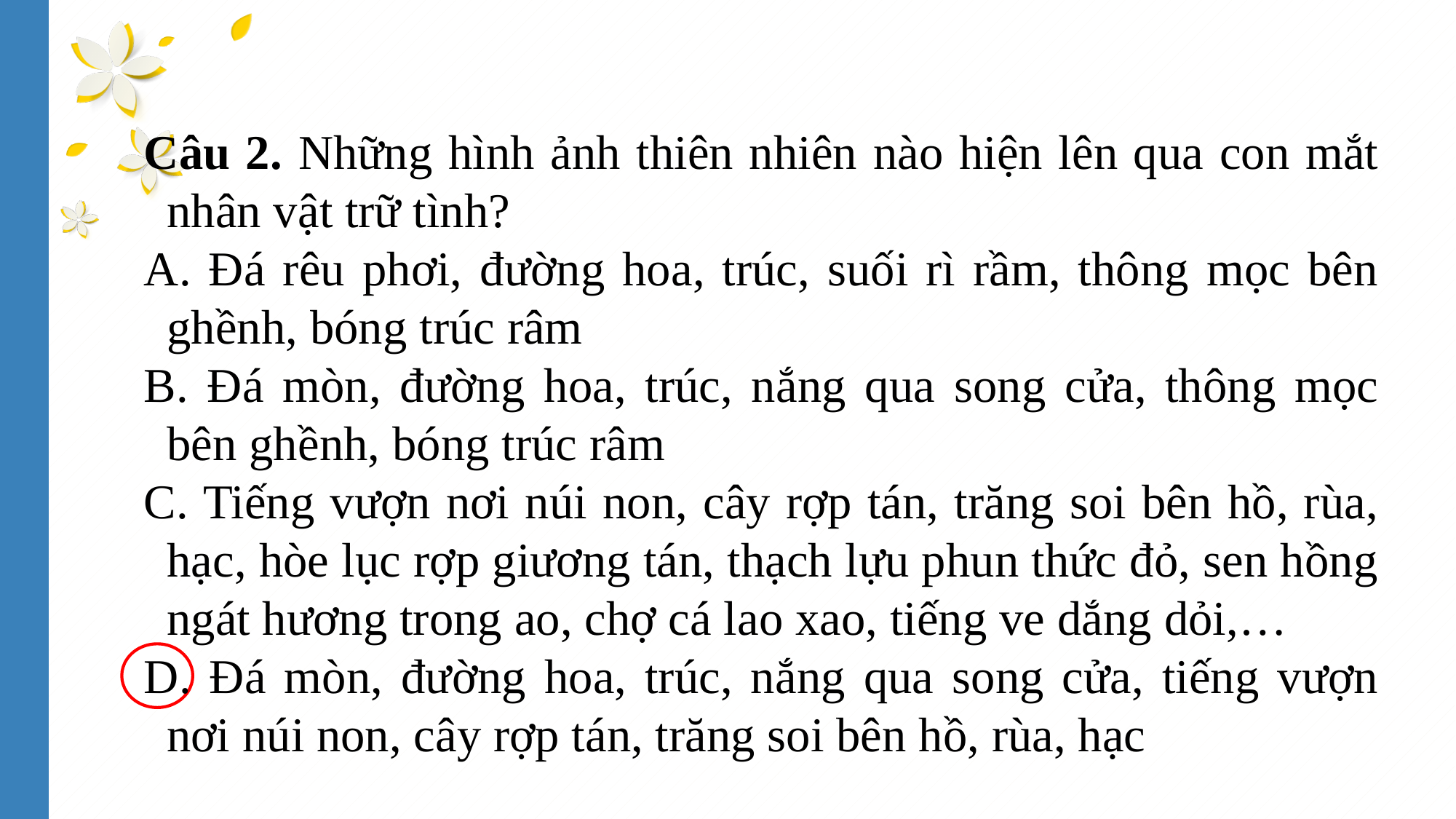

Câu 2. Những hình ảnh thiên nhiên nào hiện lên qua con mắt nhân vật trữ tình?
A. Đá rêu phơi, đường hoa, trúc, suối rì rầm, thông mọc bên ghềnh, bóng trúc râm
B. Đá mòn, đường hoa, trúc, nắng qua song cửa, thông mọc bên ghềnh, bóng trúc râm
C. Tiếng vượn nơi núi non, cây rợp tán, trăng soi bên hồ, rùa, hạc, hòe lục rợp giương tán, thạch lựu phun thức đỏ, sen hồng ngát hương trong ao, chợ cá lao xao, tiếng ve dắng dỏi,…
D. Đá mòn, đường hoa, trúc, nắng qua song cửa, tiếng vượn nơi núi non, cây rợp tán, trăng soi bên hồ, rùa, hạc